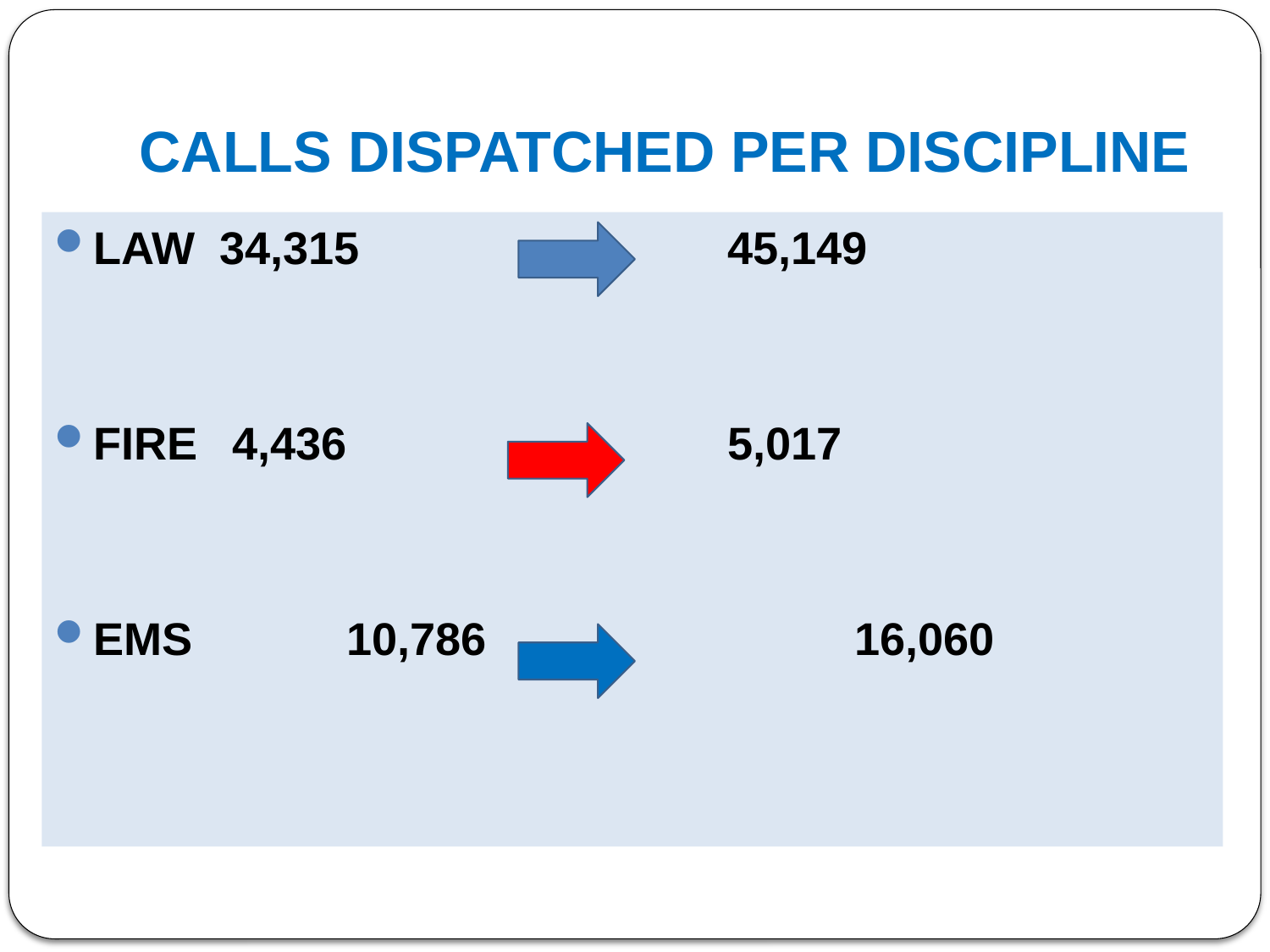

# CALLS DISPATCHED PER DISCIPLINE
LAW	34,315			45,149

FIRE	 4,436		 	5,017

EMS		10,786			16,060